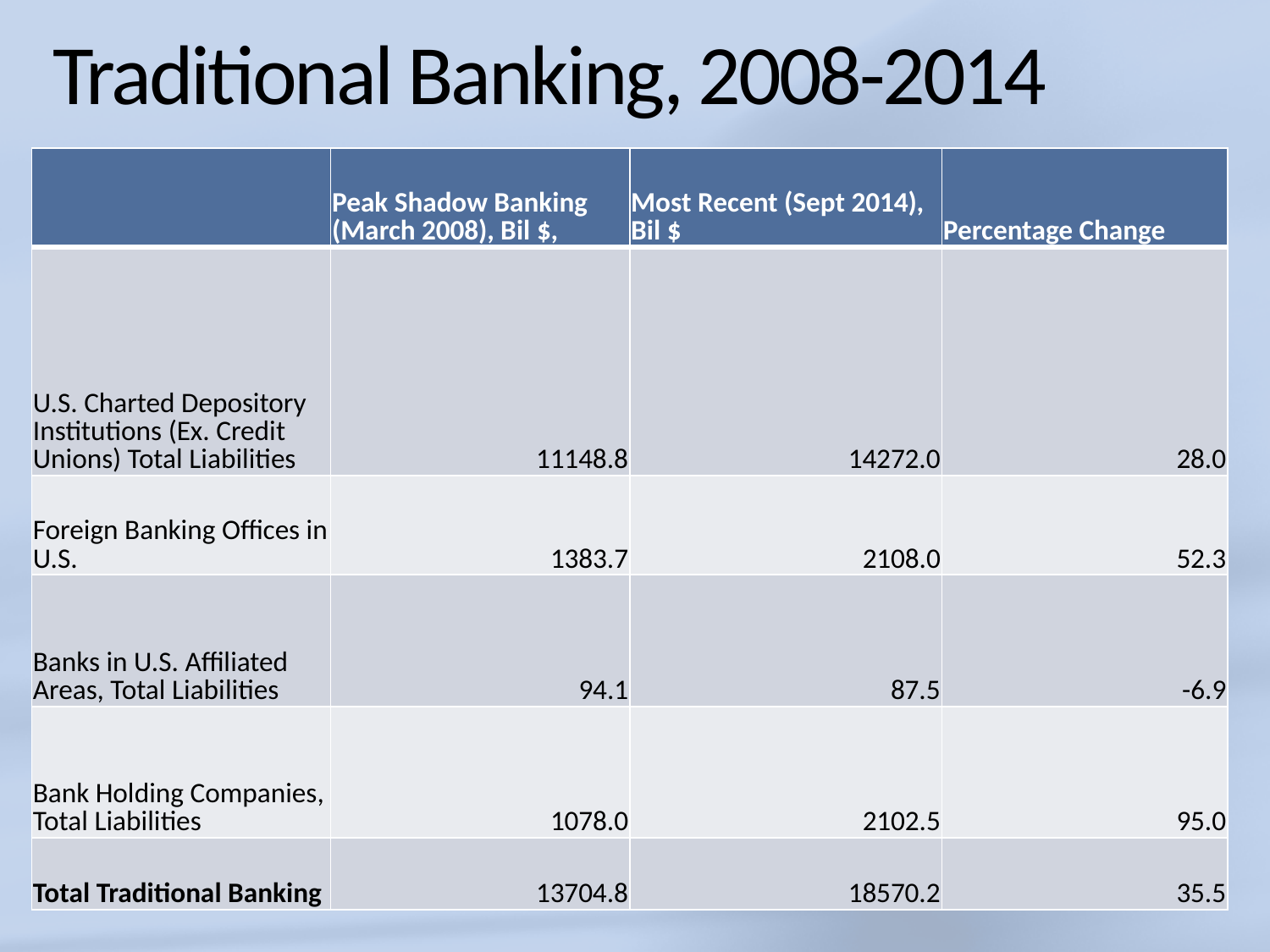

# Traditional Banking, 2008-2014
|  | Peak Shadow Banking (March 2008), Bil $, | Most Recent (Sept 2014), Bil $ | Percentage Change |
| --- | --- | --- | --- |
| U.S. Charted Depository Institutions (Ex. Credit Unions) Total Liabilities | 11148.8 | 14272.0 | 28.0 |
| Foreign Banking Offices in U.S. | 1383.7 | 2108.0 | 52.3 |
| Banks in U.S. Affiliated Areas, Total Liabilities | 94.1 | 87.5 | -6.9 |
| Bank Holding Companies, Total Liabilities | 1078.0 | 2102.5 | 95.0 |
| Total Traditional Banking | 13704.8 | 18570.2 | 35.5 |